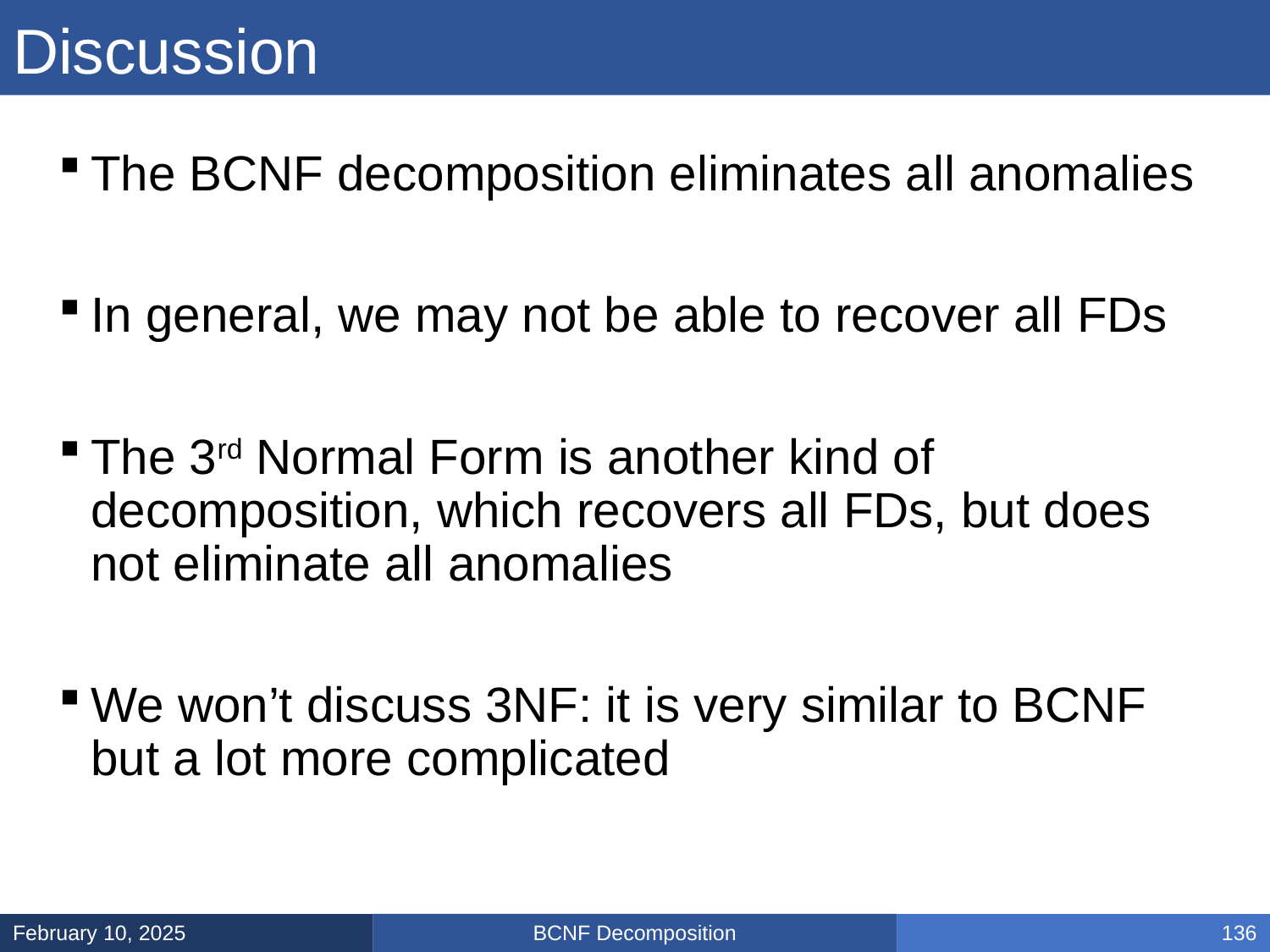

# Discussion
The BCNF decomposition eliminates all anomalies

In general, we may not be able to recover all FDs

The 3rd Normal Form is another kind of decomposition, which recovers all FDs, but does not eliminate all anomalies

We won’t discuss 3NF: it is very similar to BCNF but a lot more complicated
BCNF Decomposition
February 10, 2025
136